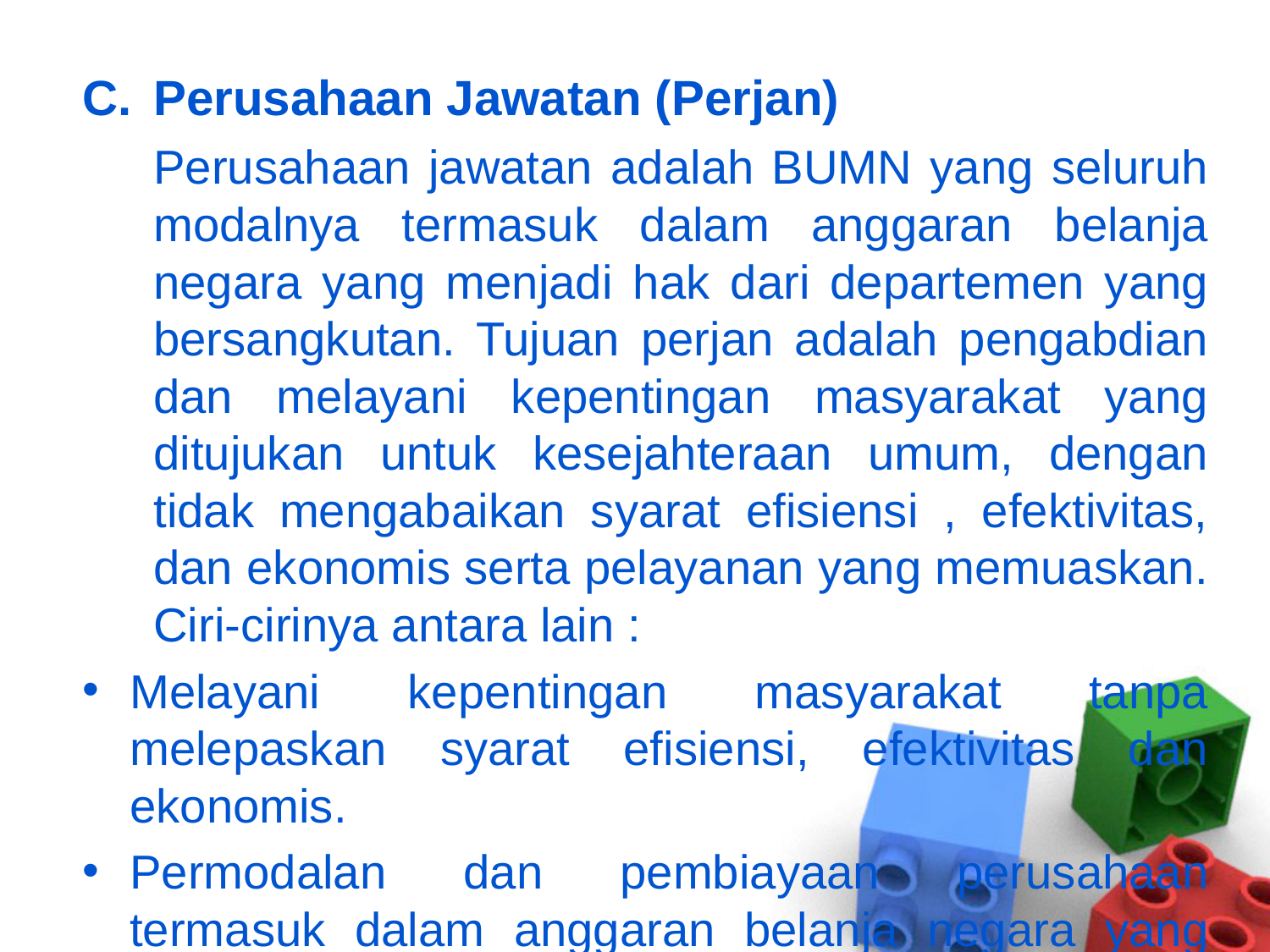

Perusahaan Jawatan (Perjan)
	Perusahaan jawatan adalah BUMN yang seluruh modalnya termasuk dalam anggaran belanja negara yang menjadi hak dari departemen yang bersangkutan. Tujuan perjan adalah pengabdian dan melayani kepentingan masyarakat yang ditujukan untuk kesejahteraan umum, dengan tidak mengabaikan syarat efisiensi , efektivitas, dan ekonomis serta pelayanan yang memuaskan. Ciri-cirinya antara lain :
Melayani kepentingan masyarakat tanpa melepaskan syarat efisiensi, efektivitas dan ekonomis.
Permodalan dan pembiayaan perusahaan termasuk dalam anggaran belanja negara yang menjadi hak dari departemen yang bersangkutan.
Dipimpin oleh kepala yang merupakan bagian dari suatu departemen.
Perjan memperoleh fasilitas negara.

.